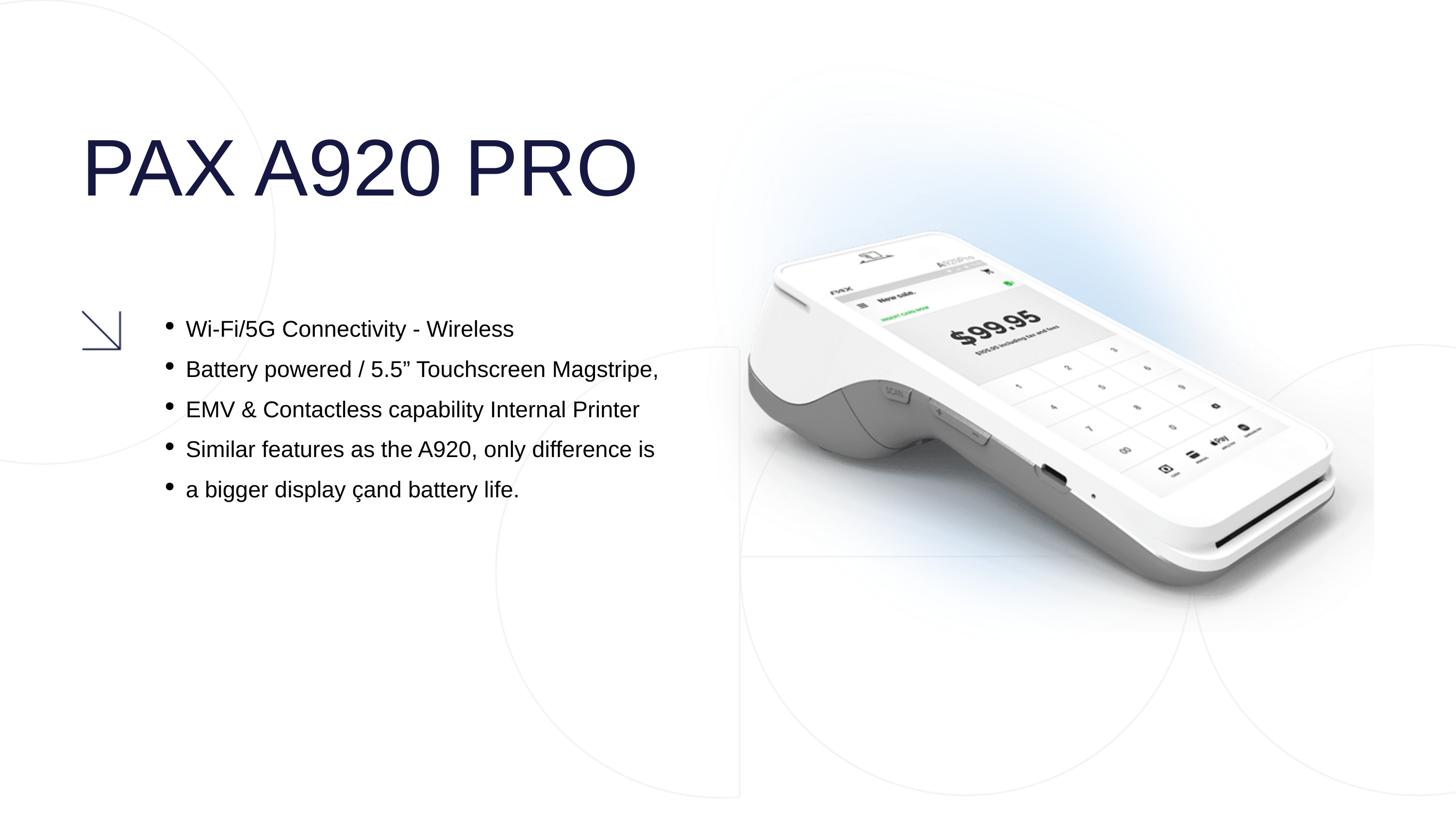

PAX A920 PRO

Wi-Fi/5G Connectivity - Wireless
Battery powered / 5.5” Touchscreen Magstripe, EMV & Contactless capability Internal Printer
Similar features as the A920, only difference is a bigger display çand battery life.